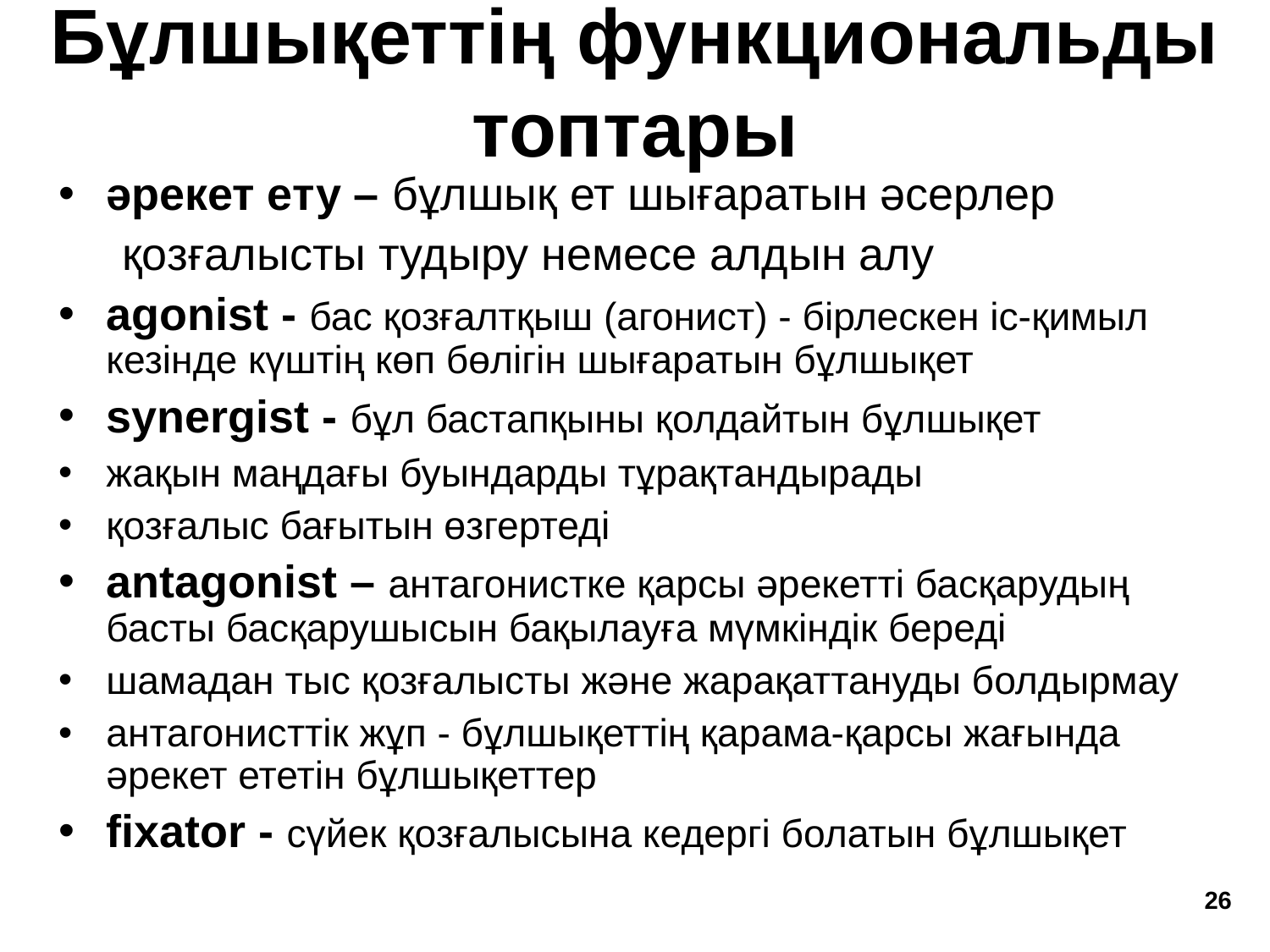

Бұлшықеттің функциональды топтары
әрекет ету – бұлшық ет шығаратын әсерлер
қозғалысты тудыру немесе алдын алу
agonist - бас қозғалтқыш (агонист) - бірлескен іс-қимыл кезінде күштің көп бөлігін шығаратын бұлшықет
synergist - бұл бастапқыны қолдайтын бұлшықет
жақын маңдағы буындарды тұрақтандырады
қозғалыс бағытын өзгертеді
antagonist – антагонистке қарсы әрекетті басқарудың басты басқарушысын бақылауға мүмкіндік береді
шамадан тыс қозғалысты және жарақаттануды болдырмау
антагонисттік жұп - бұлшықеттің қарама-қарсы жағында әрекет ететін бұлшықеттер
fixator - сүйек қозғалысына кедергі болатын бұлшықет
26